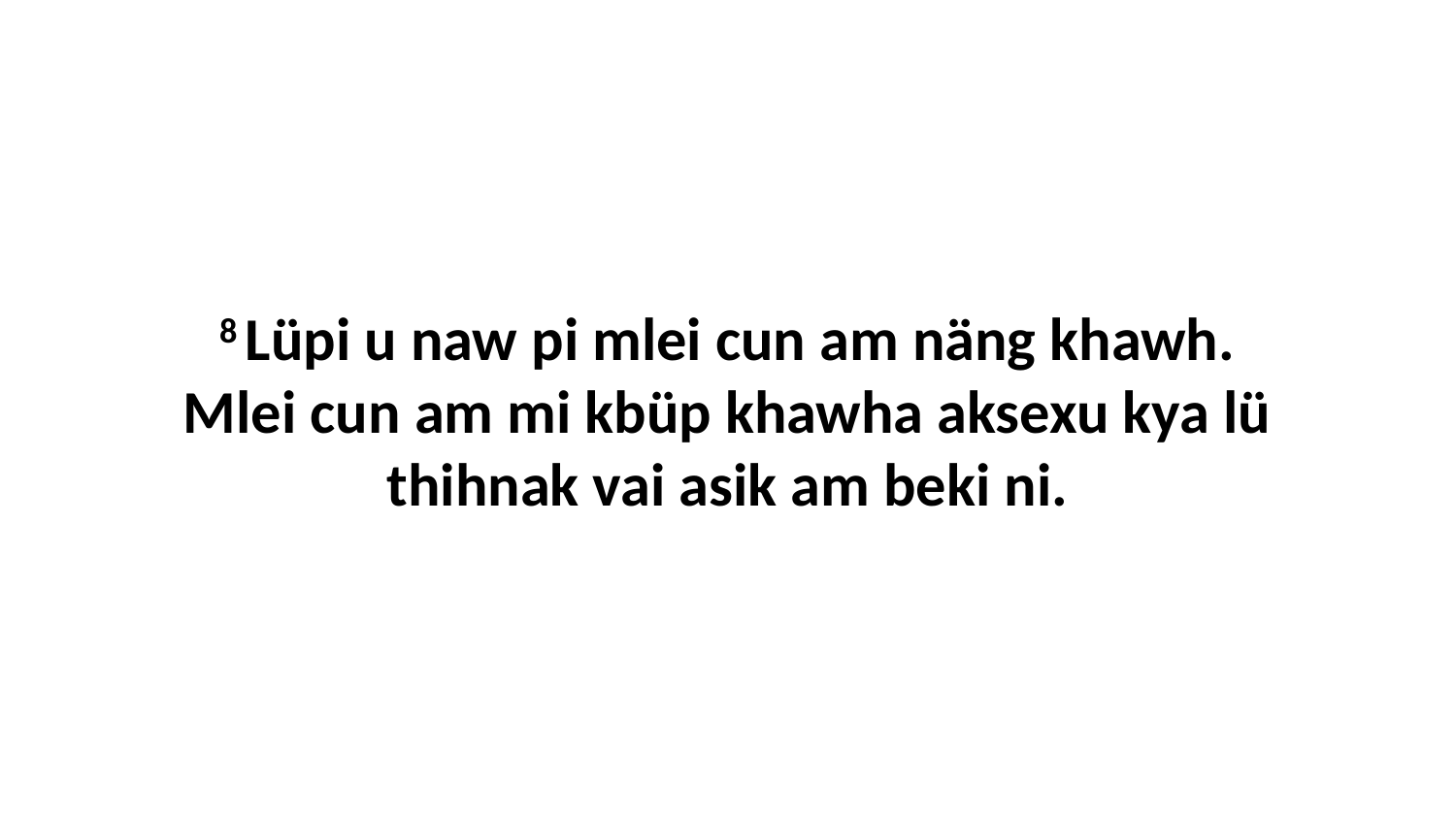

8 Lüpi u naw pi mlei cun am näng khawh. Mlei cun am mi kbüp khawha aksexu kya lü thihnak vai asik am beki ni.